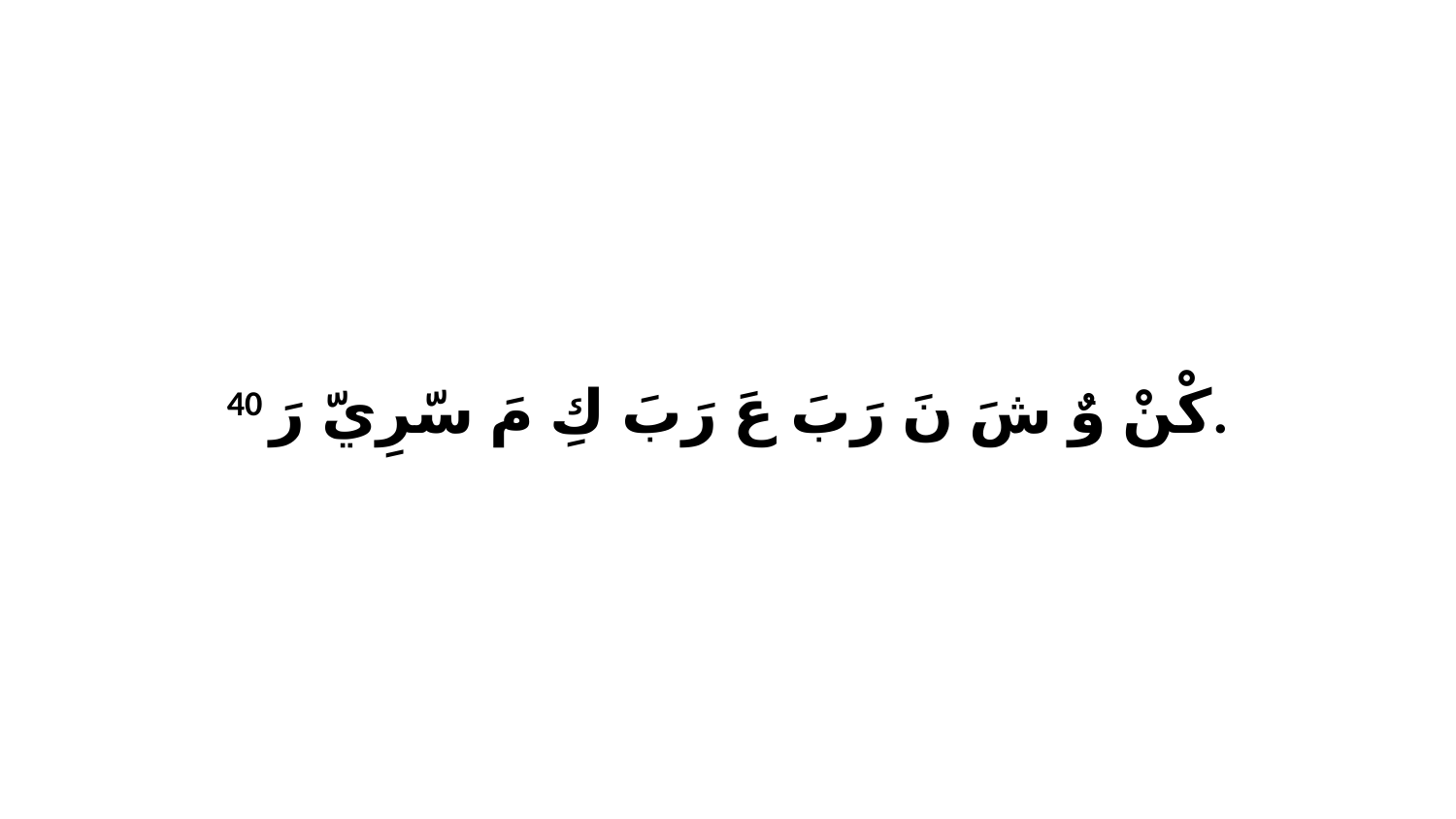

40 كْنْ وٌ شَ نَ رَبَ عَ رَبَ كِ مَ سّرِيّ رَ.